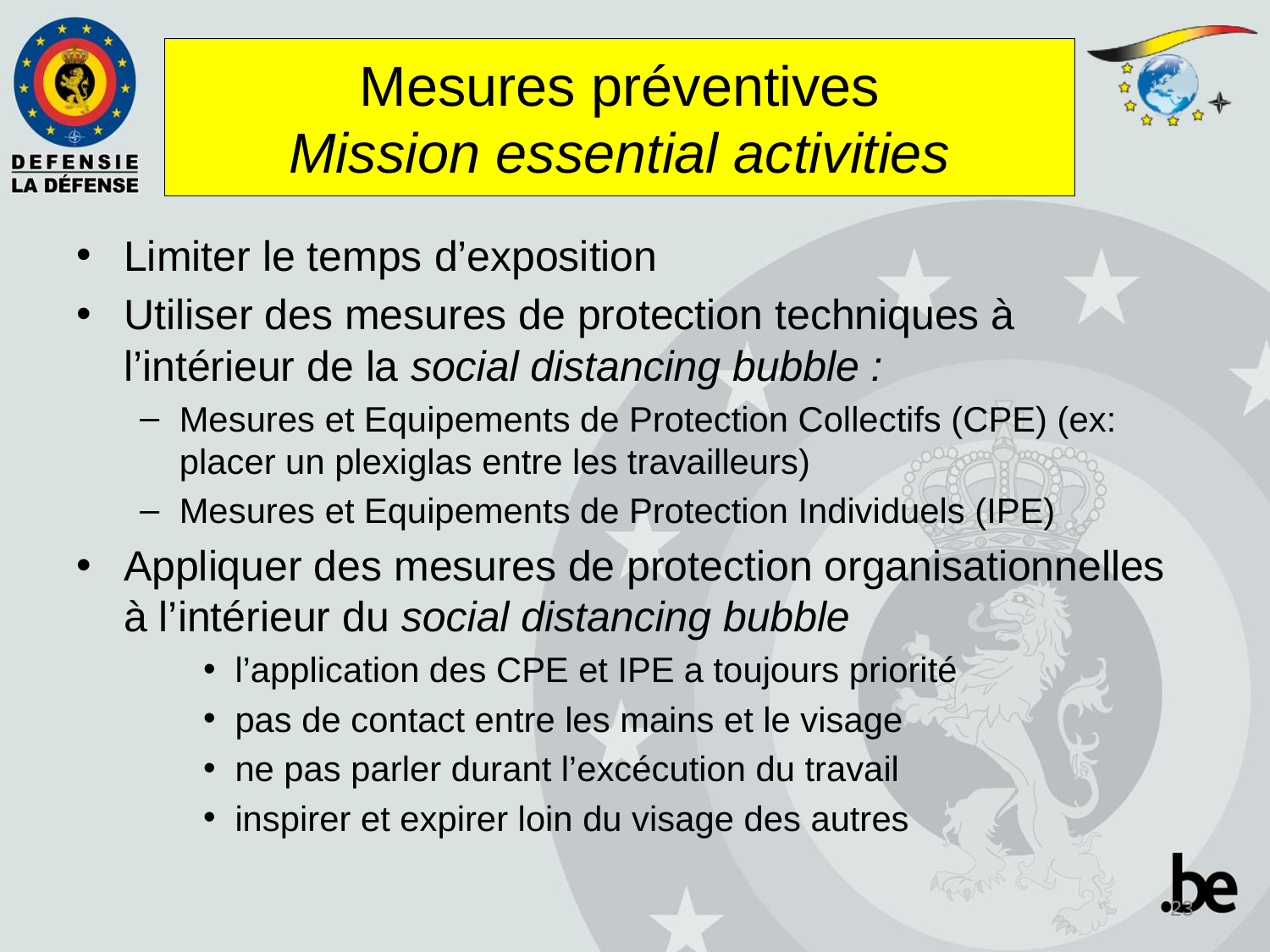

# Mesures préventives Mission essential activities
Limiter le temps d’exposition
Utiliser des mesures de protection techniques à l’intérieur de la social distancing bubble :
Mesures et Equipements de Protection Collectifs (CPE) (ex: placer un plexiglas entre les travailleurs)
Mesures et Equipements de Protection Individuels (IPE)
Appliquer des mesures de protection organisationnelles à l’intérieur du social distancing bubble
l’application des CPE et IPE a toujours priorité
pas de contact entre les mains et le visage
ne pas parler durant l’excécution du travail
inspirer et expirer loin du visage des autres

23